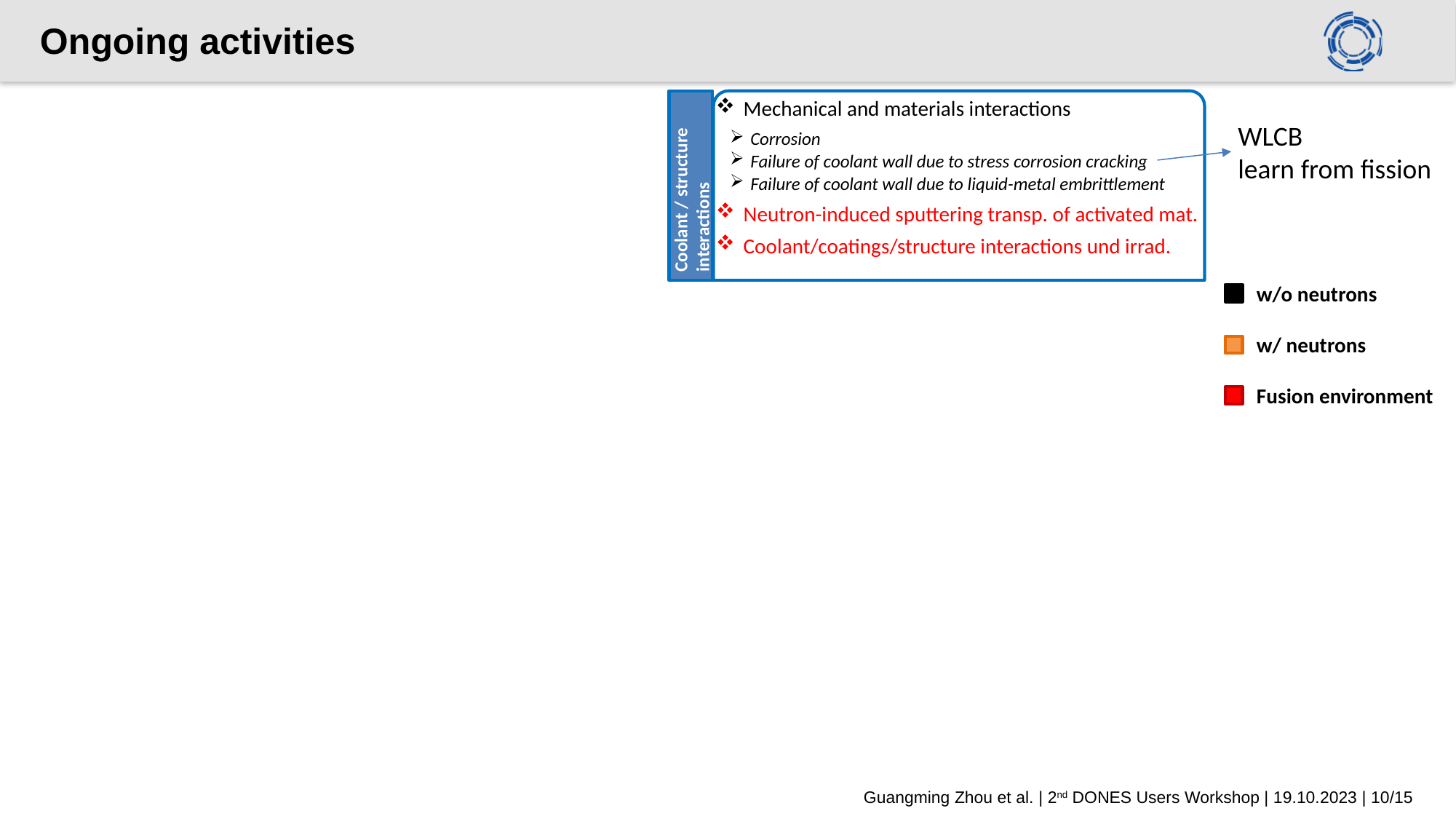

# Ongoing activities

Mechanical and materials interactions
Corrosion
Failure of coolant wall due to stress corrosion cracking
Failure of coolant wall due to liquid-metal embrittlement
Neutron-induced sputtering transp. of activated mat.
Coolant/coatings/structure interactions und irrad.
WLCB
learn from fission

Coolant / structure interactions
w/o neutrons

w/ neutrons

Fusion environment

Guangming Zhou et al. | 2nd DONES Users Workshop | 19.10.2023 | 10/15